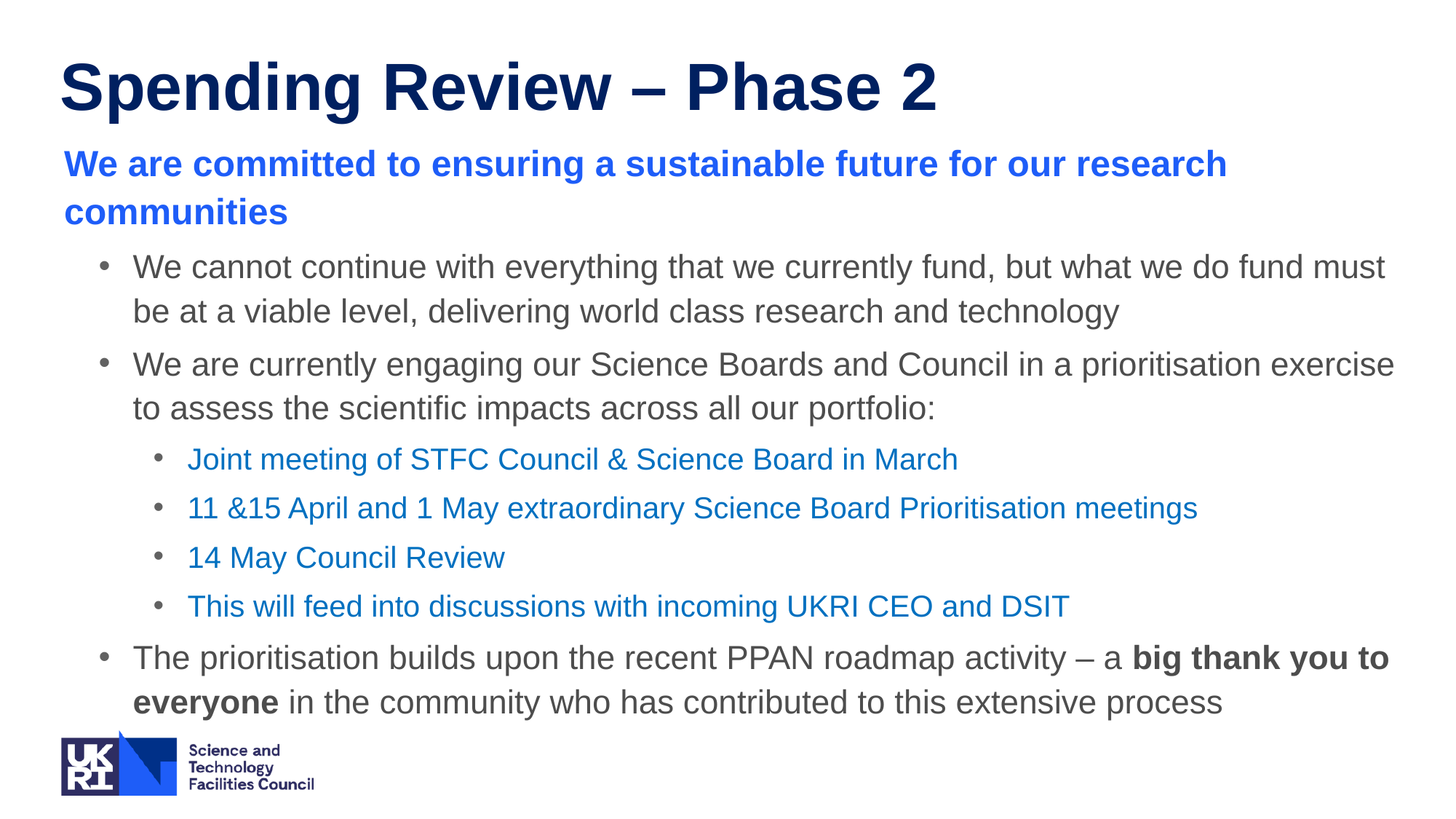

Spending Review – Phase 2
We are committed to ensuring a sustainable future for our research communities
We cannot continue with everything that we currently fund, but what we do fund must be at a viable level, delivering world class research and technology
We are currently engaging our Science Boards and Council in a prioritisation exercise to assess the scientific impacts across all our portfolio:
Joint meeting of STFC Council & Science Board in March
11 &15 April and 1 May extraordinary Science Board Prioritisation meetings
14 May Council Review
This will feed into discussions with incoming UKRI CEO and DSIT
The prioritisation builds upon the recent PPAN roadmap activity – a big thank you to everyone in the community who has contributed to this extensive process​